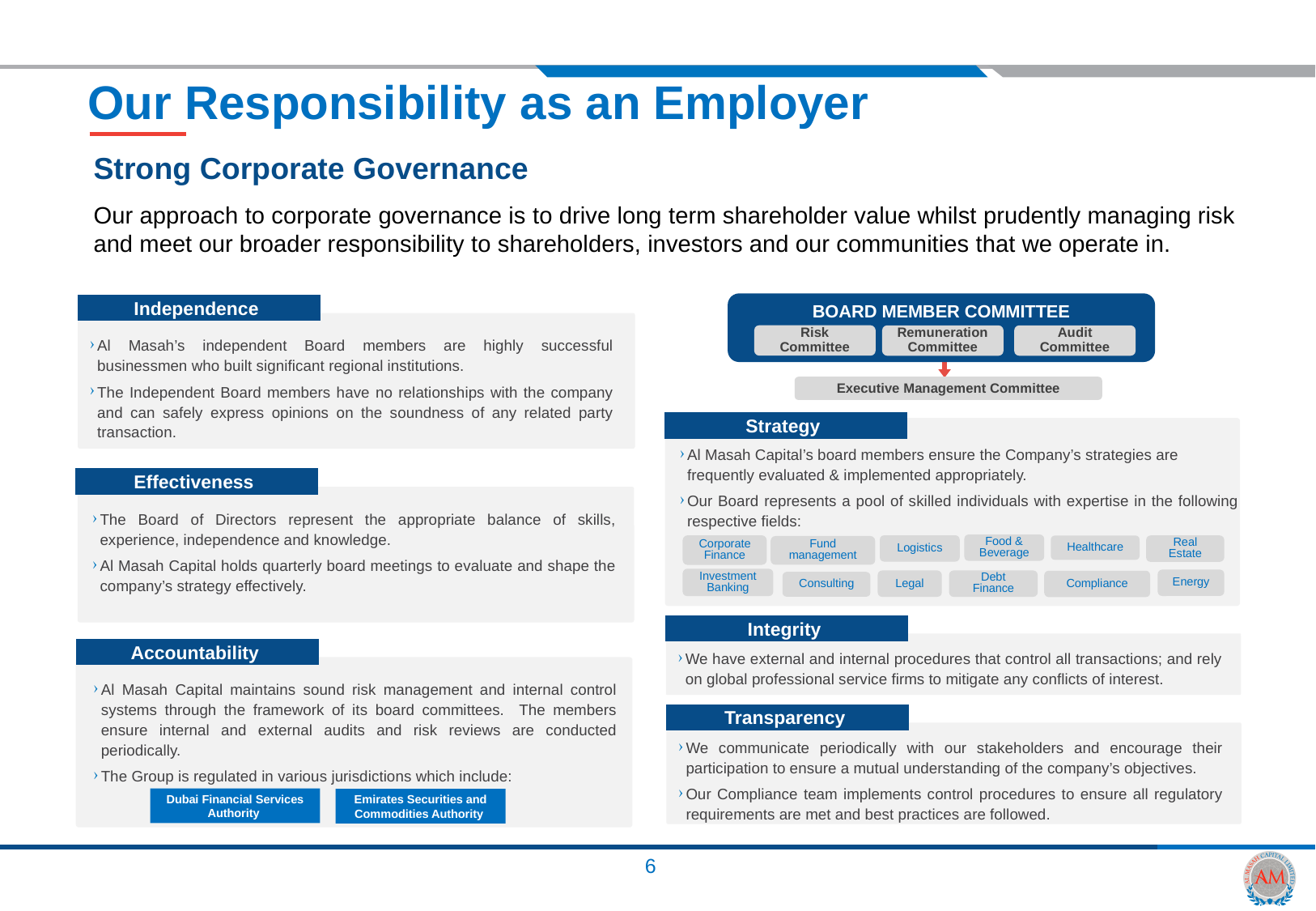

Our Responsibility as an Employer

Strong Corporate Governance

Our approach to corporate governance is to drive long term shareholder value whilst prudently managing risk and meet our broader responsibility to shareholders, investors and our communities that we operate in.
BOARD MEMBER COMMITTEE
Independence

Risk Committee
Remuneration Committee
Audit Committee
Al Masah’s independent Board members are highly successful businessmen who built significant regional institutions.
The Independent Board members have no relationships with the company and can safely express opinions on the soundness of any related party transaction.
Executive Management Committee
Strategy

Al Masah Capital’s board members ensure the Company’s strategies are frequently evaluated & implemented appropriately.
Our Board represents a pool of skilled individuals with expertise in the following respective fields:
Effectiveness

The Board of Directors represent the appropriate balance of skills, experience, independence and knowledge.
Al Masah Capital holds quarterly board meetings to evaluate and shape the company’s strategy effectively.
Food & Beverage
Corporate Finance
Logistics
Real Estate
Healthcare
Fund management
Investment Banking
Energy
Legal
Debt Finance
Compliance
Consulting
Integrity

Accountability
We have external and internal procedures that control all transactions; and rely on global professional service firms to mitigate any conflicts of interest.

Al Masah Capital maintains sound risk management and internal control systems through the framework of its board committees.  The members ensure internal and external audits and risk reviews are conducted periodically.
The Group is regulated in various jurisdictions which include:

Transparency

We communicate periodically with our stakeholders and encourage their participation to ensure a mutual understanding of the company’s objectives.
Our Compliance team implements control procedures to ensure all regulatory requirements are met and best practices are followed.
Dubai Financial Services Authority
Emirates Securities and Commodities Authority
6